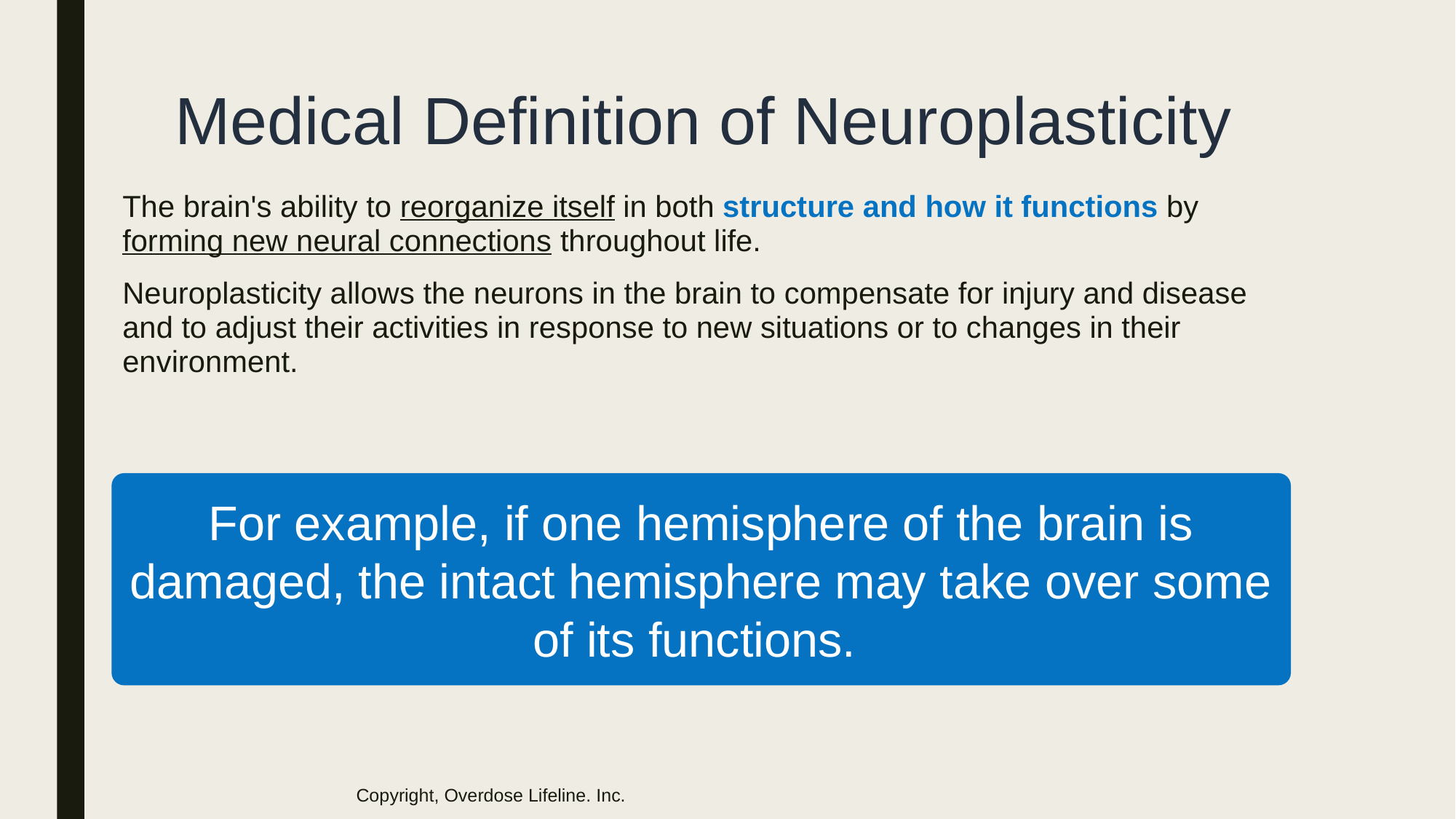

# Medical Definition of Neuroplasticity
The brain's ability to reorganize itself in both structure and how it functions by forming new neural connections throughout life.
Neuroplasticity allows the neurons in the brain to compensate for injury and disease and to adjust their activities in response to new situations or to changes in their environment.
For example, if one hemisphere of the brain is damaged, the intact hemisphere may take over some of its functions.
Copyright, Overdose Lifeline. Inc.